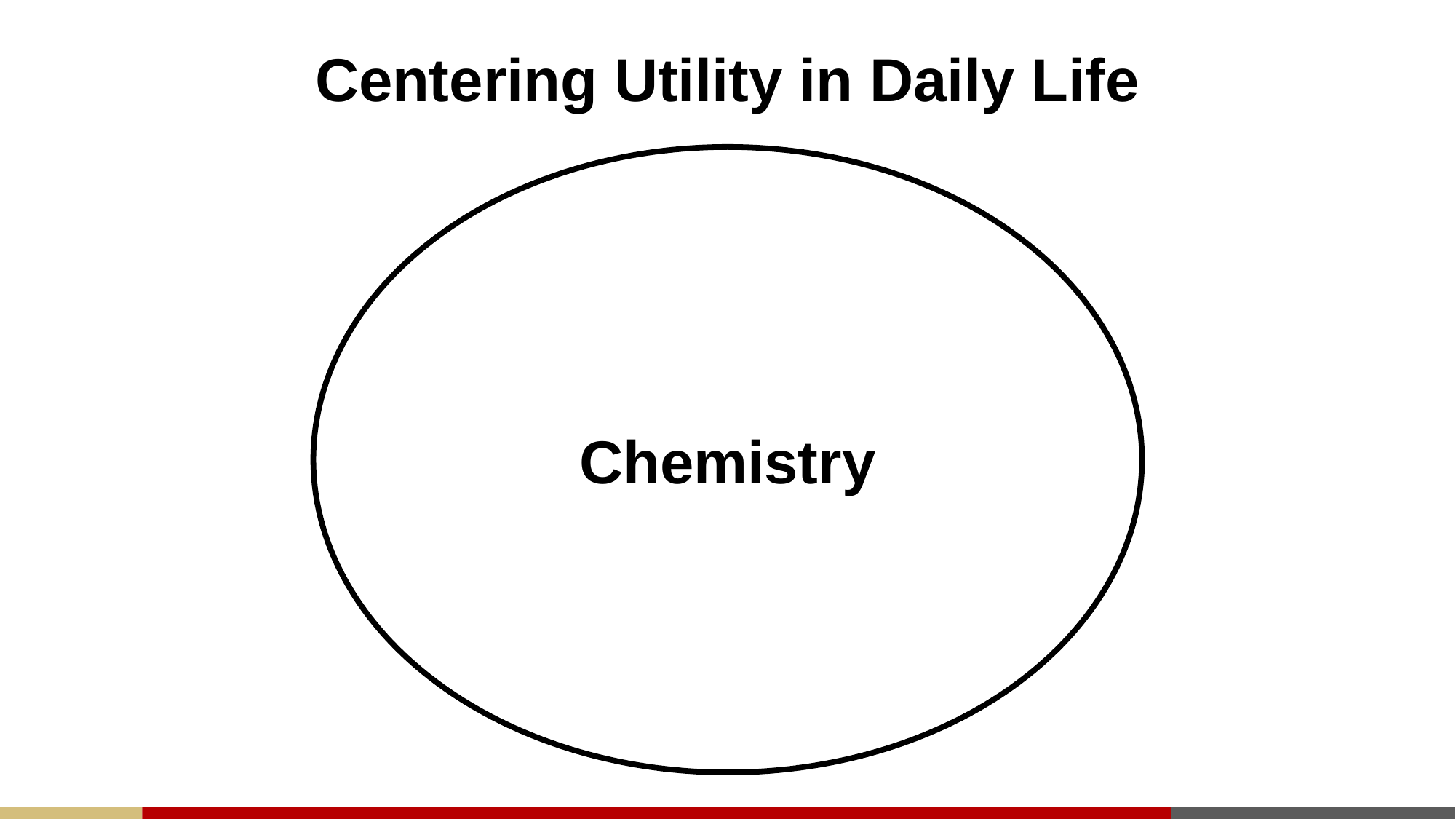

# Centering Utility in Daily Life
Chemistry